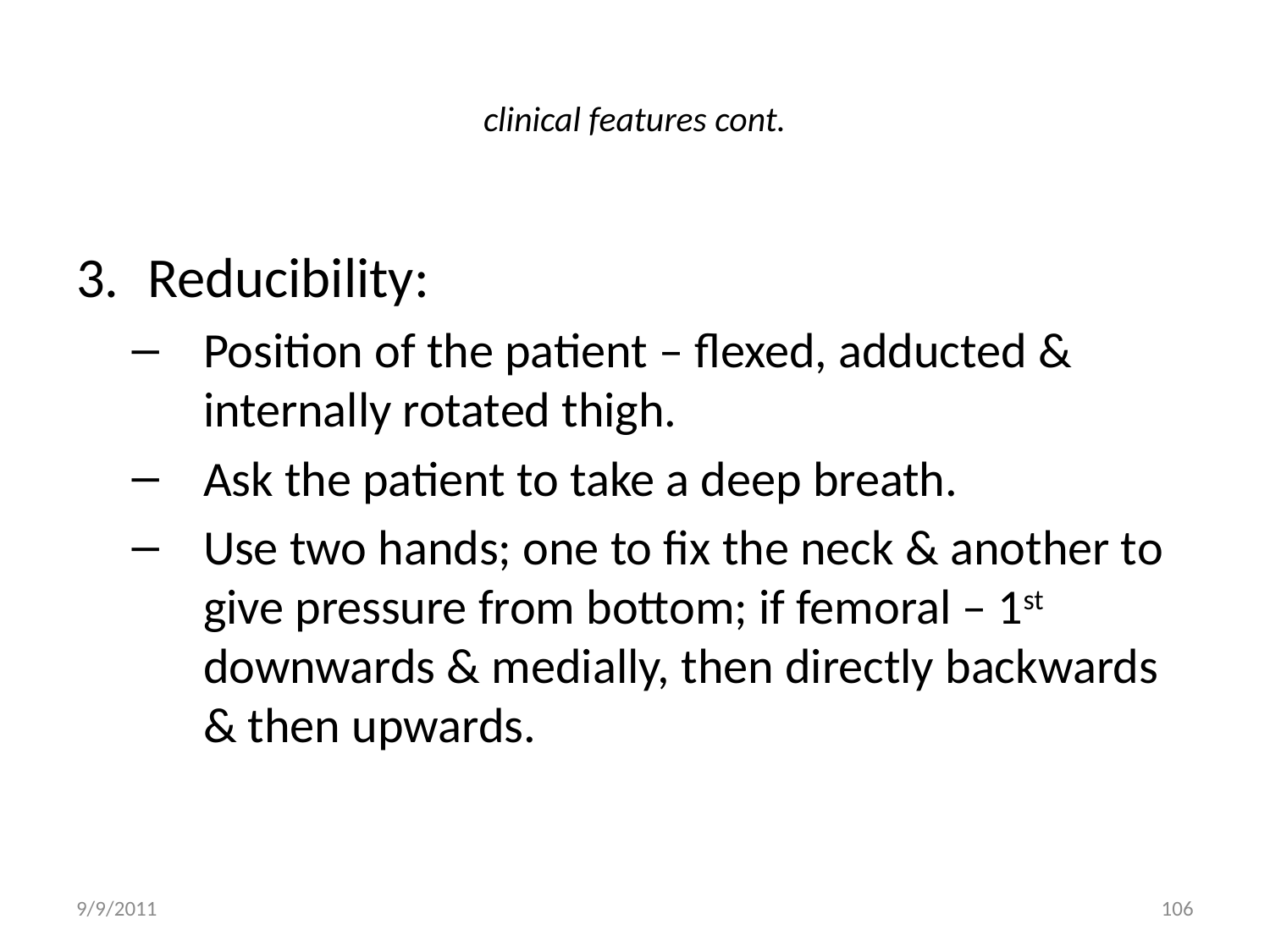

# clinical features cont.
Reducibility:
Position of the patient – flexed, adducted & internally rotated thigh.
Ask the patient to take a deep breath.
Use two hands; one to fix the neck & another to give pressure from bottom; if femoral – 1st downwards & medially, then directly backwards & then upwards.
9/9/2011
106